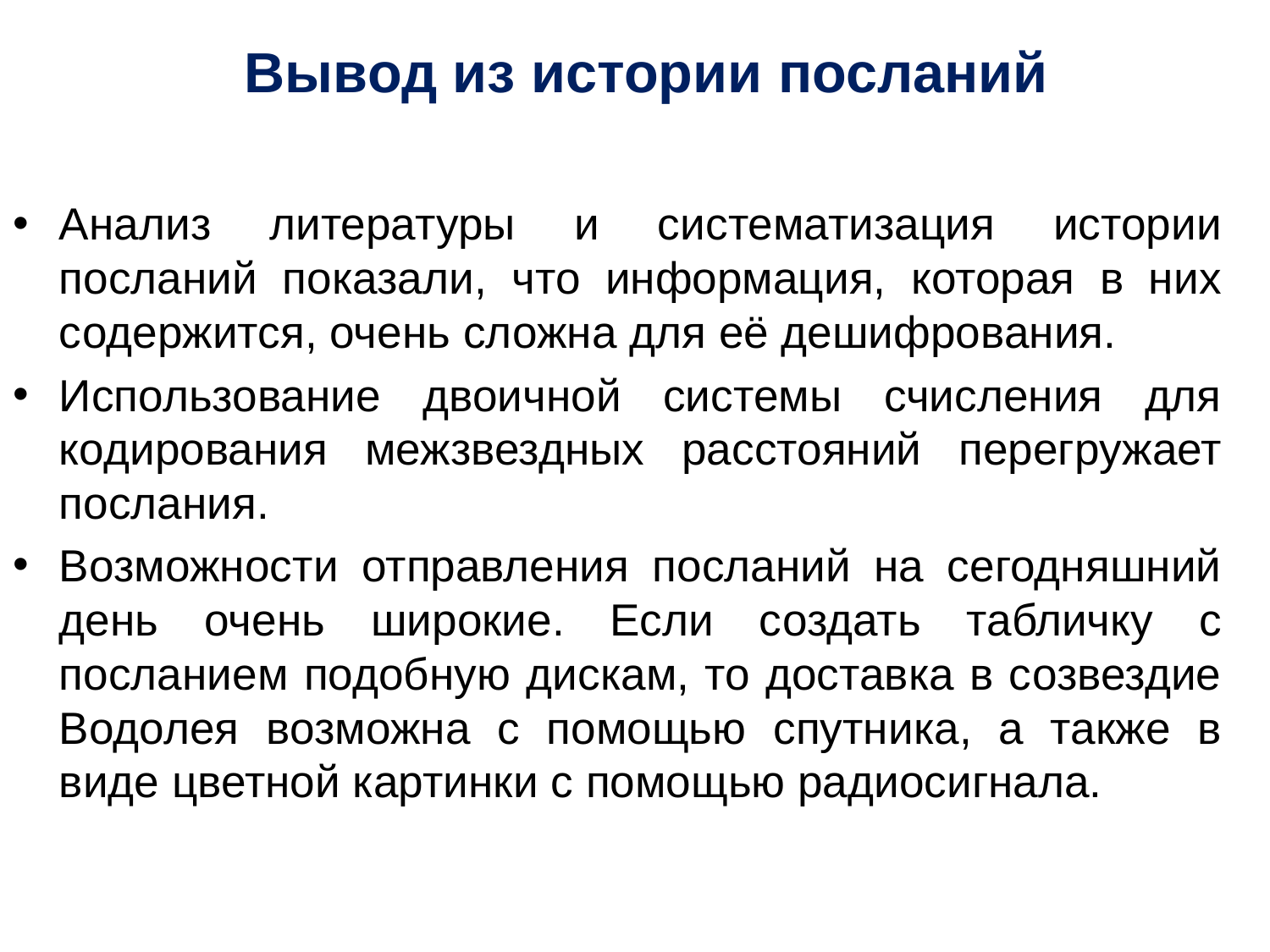

# Вывод из истории посланий

Анализ литературы и систематизация истории посланий показали, что информация, которая в них содержится, очень сложна для её дешифрования.
Использование двоичной системы счисления для кодирования межзвездных расстояний перегружает послания.
Возможности отправления посланий на сегодняшний день очень широкие. Если создать табличку с посланием подобную дискам, то доставка в созвездие Водолея возможна с помощью спутника, а также в виде цветной картинки с помощью радиосигнала.